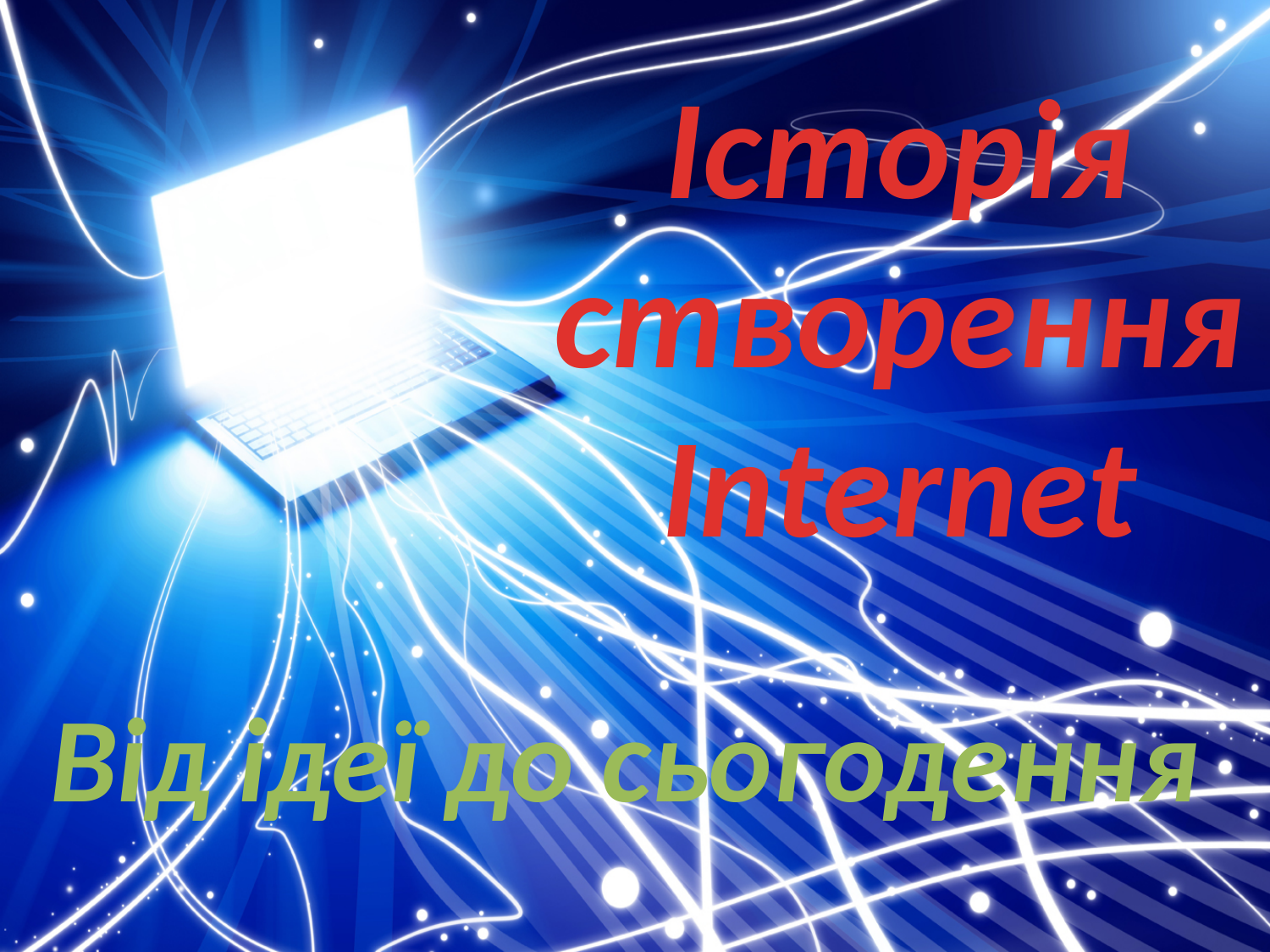

# Історія створення Internet
Від ідеї до сьогодення